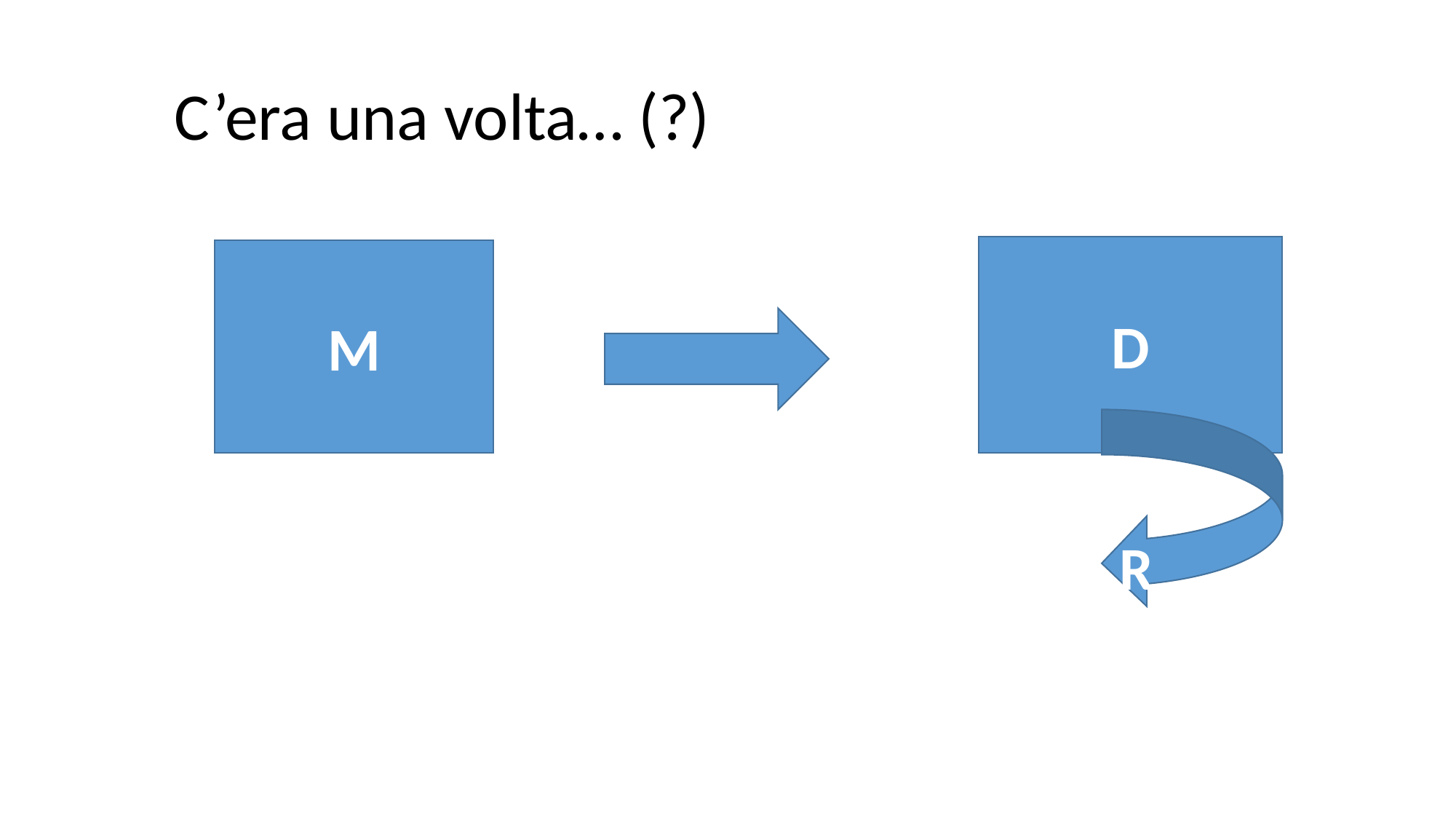

C’era una volta… (?)
D
M

R